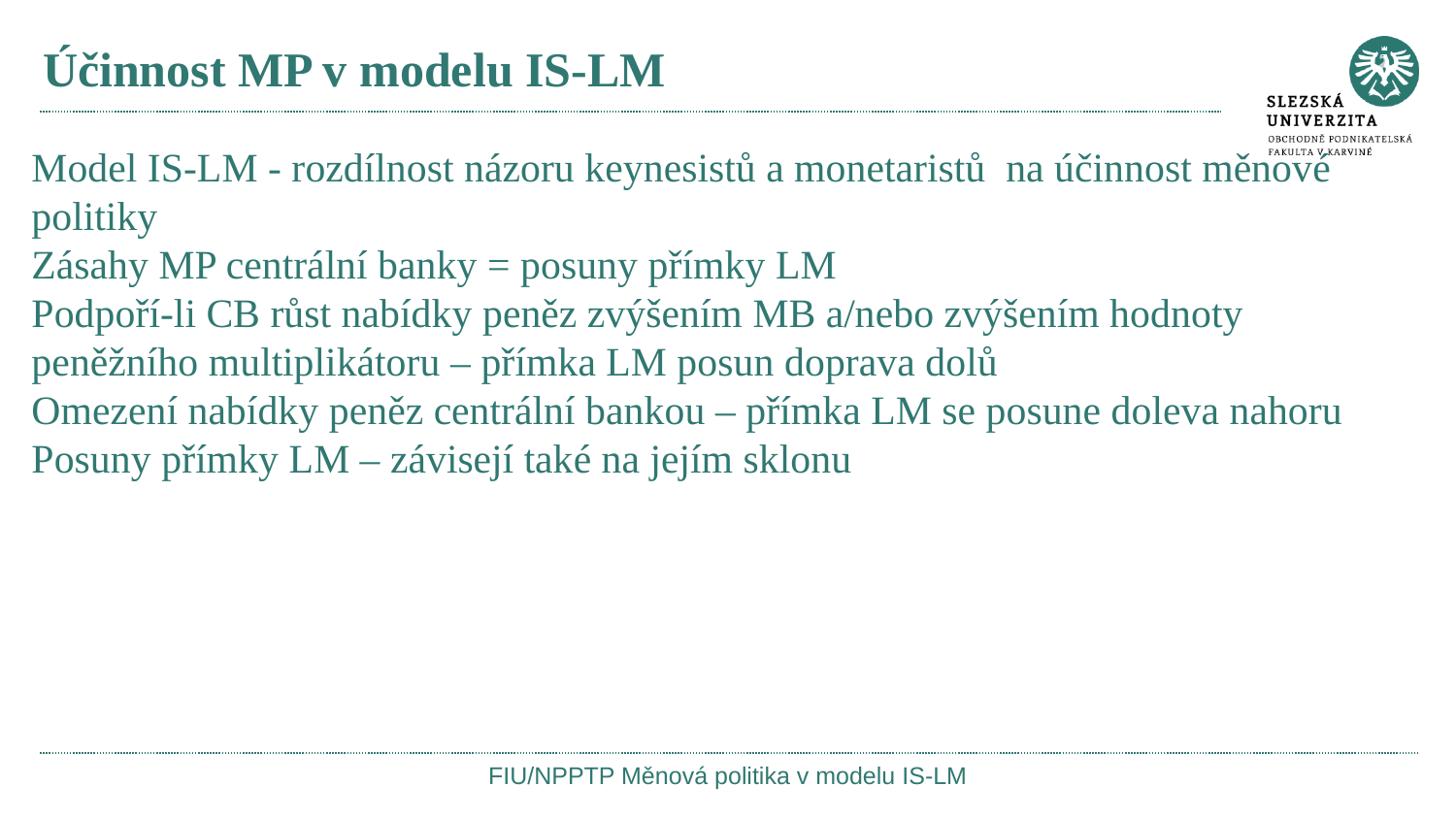

# Účinnost MP v modelu IS-LM
Model IS-LM - rozdílnost názoru keynesistů a monetaristů  na účinnost měnové politiky
Zásahy MP centrální banky = posuny přímky LM
Podpoří-li CB růst nabídky peněz zvýšením MB a/nebo zvýšením hodnoty peněžního multiplikátoru – přímka LM posun doprava dolů
Omezení nabídky peněz centrální bankou – přímka LM se posune doleva nahoru
Posuny přímky LM – závisejí také na jejím sklonu

FIU/NPPTP Měnová politika v modelu IS-LM